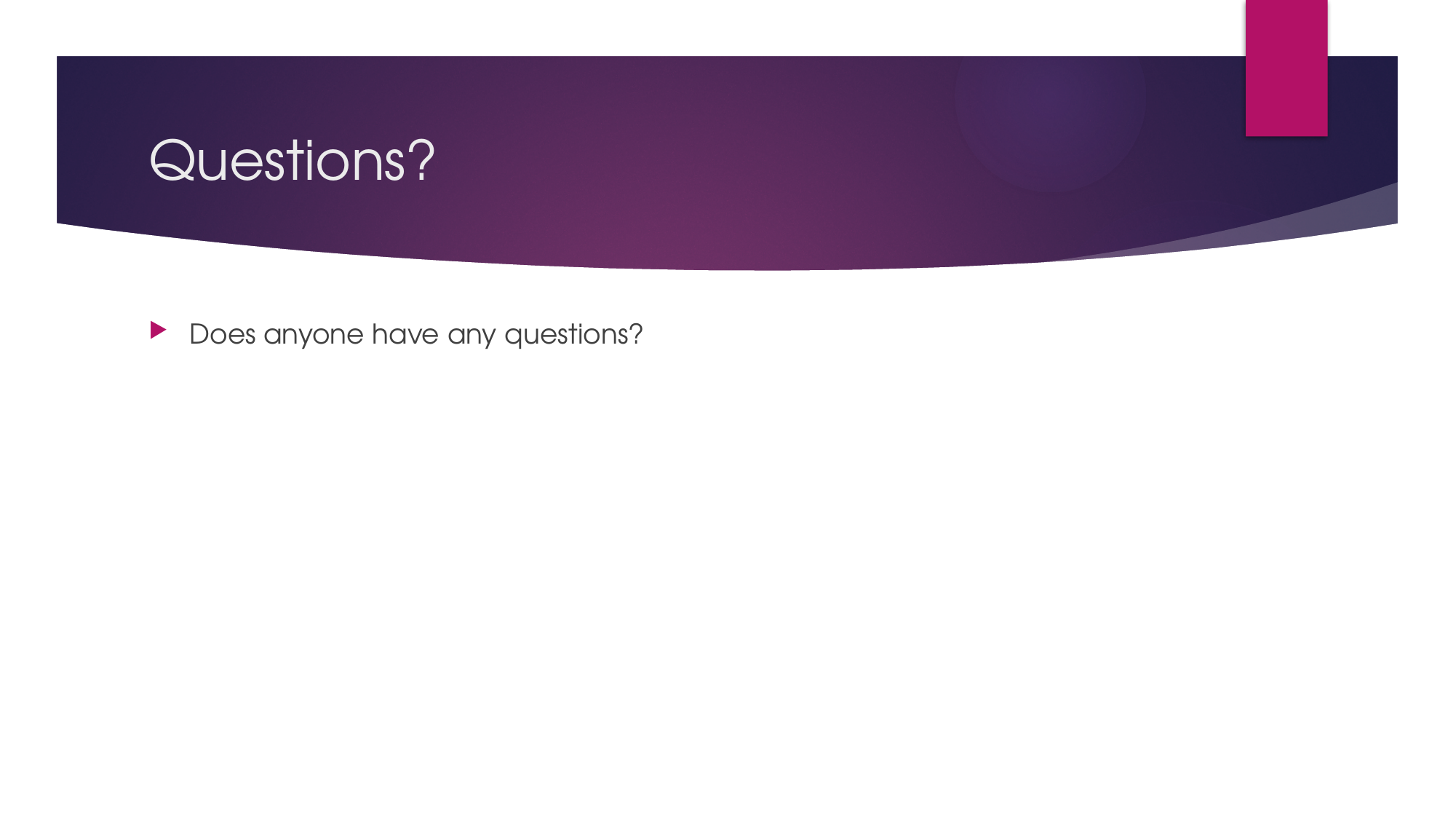

# Questions?
Does anyone have any questions?